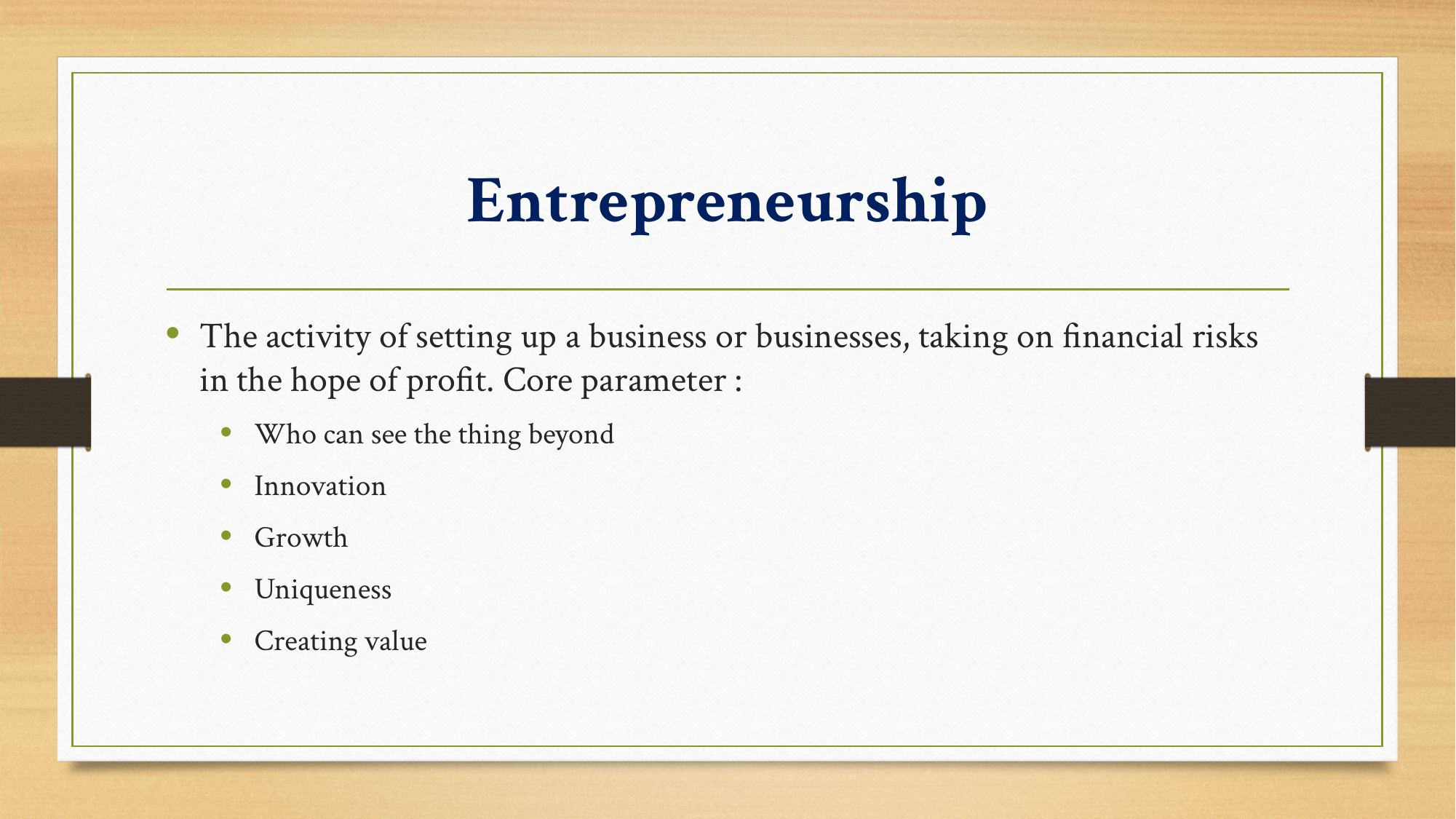

# Entrepreneurship
The activity of setting up a business or businesses, taking on financial risks in the hope of profit. Core parameter :
Who can see the thing beyond
Innovation
Growth
Uniqueness
Creating value